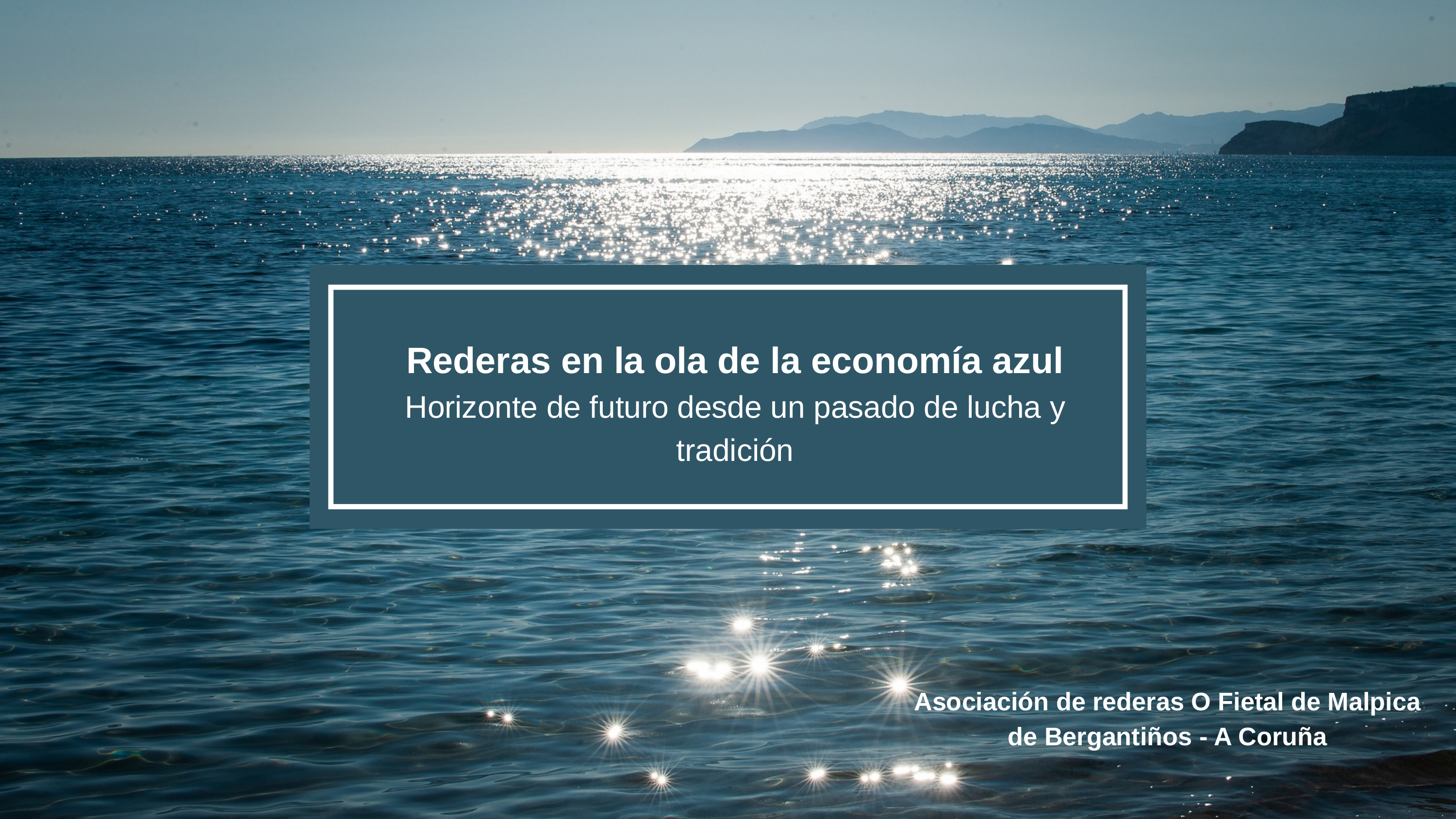

Rederas en la ola de la economía azul
Horizonte de futuro desde un pasado de lucha y tradición
Asociación de rederas O Fietal de Malpica de Bergantiños - A Coruña